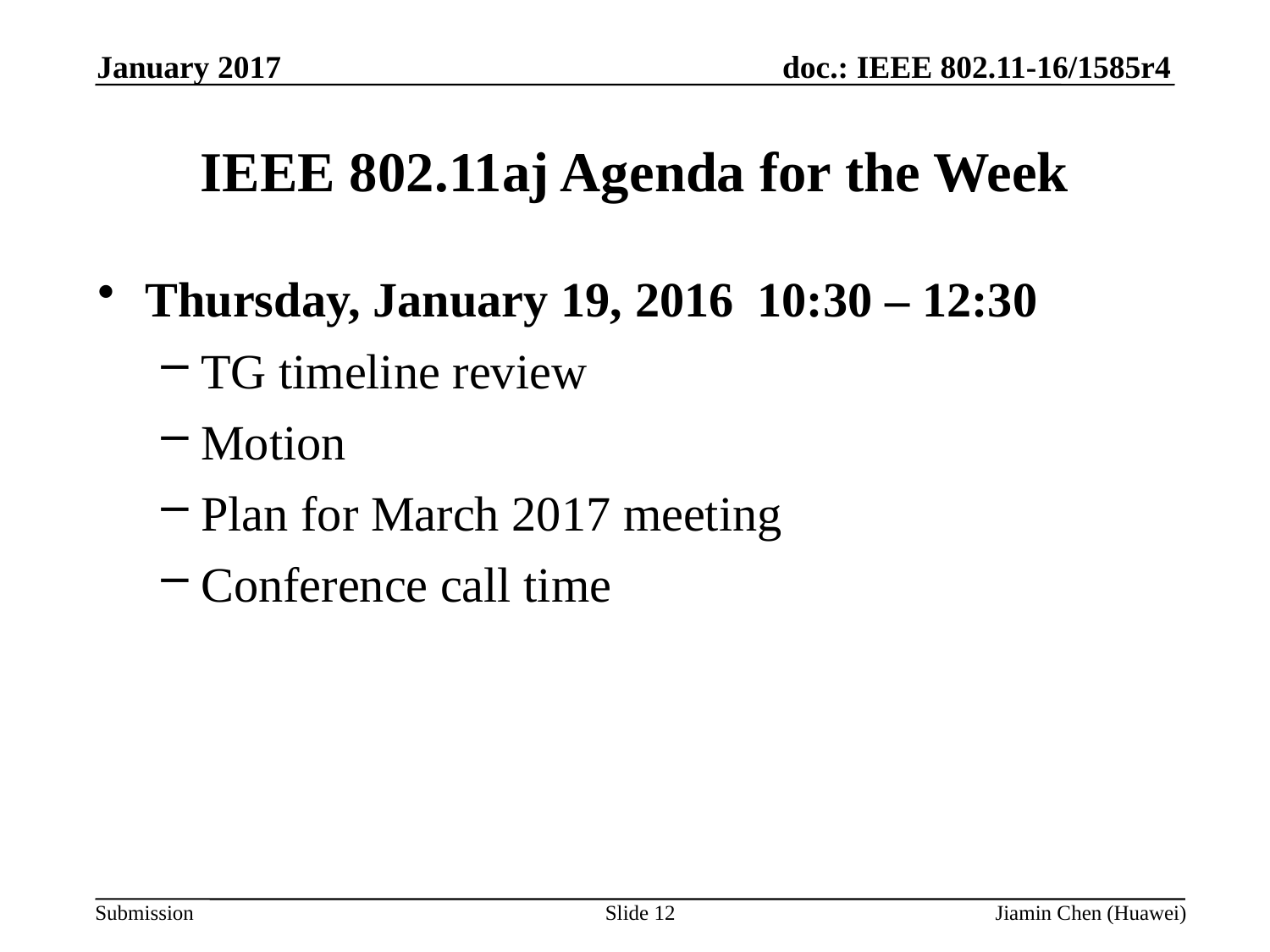

January 2017
# IEEE 802.11aj Agenda for the Week
Thursday, January 19, 2016  10:30 – 12:30
TG timeline review
Motion
Plan for March 2017 meeting
Conference call time
Slide 12
Jiamin Chen (Huawei)